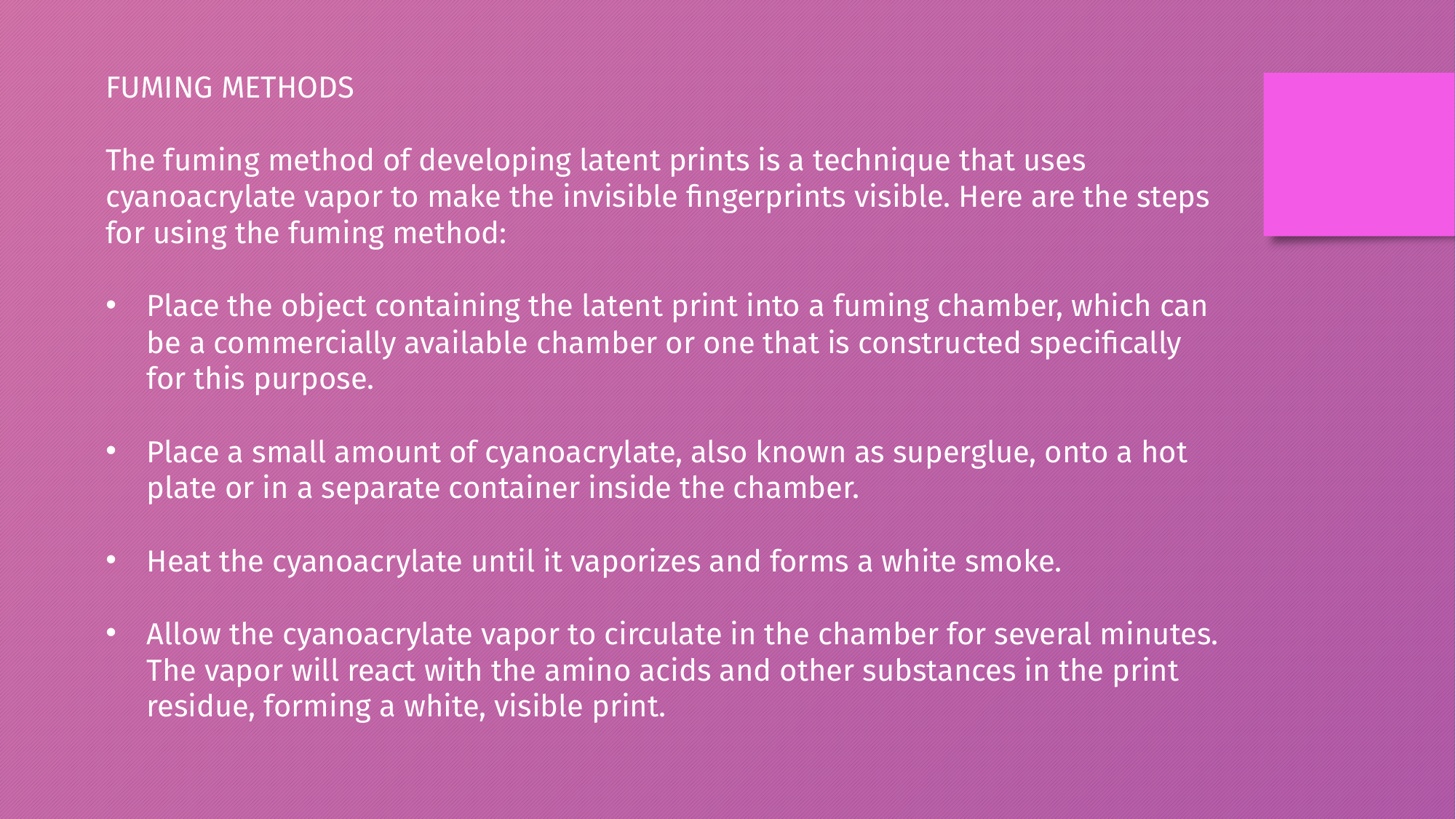

FUMING METHODS

The fuming method of developing latent prints is a technique that uses cyanoacrylate vapor to make the invisible fingerprints visible. Here are the steps for using the fuming method:

Place the object containing the latent print into a fuming chamber, which can be a commercially available chamber or one that is constructed specifically for this purpose.

Place a small amount of cyanoacrylate, also known as superglue, onto a hot plate or in a separate container inside the chamber.

Heat the cyanoacrylate until it vaporizes and forms a white smoke.

Allow the cyanoacrylate vapor to circulate in the chamber for several minutes. The vapor will react with the amino acids and other substances in the print residue, forming a white, visible print.